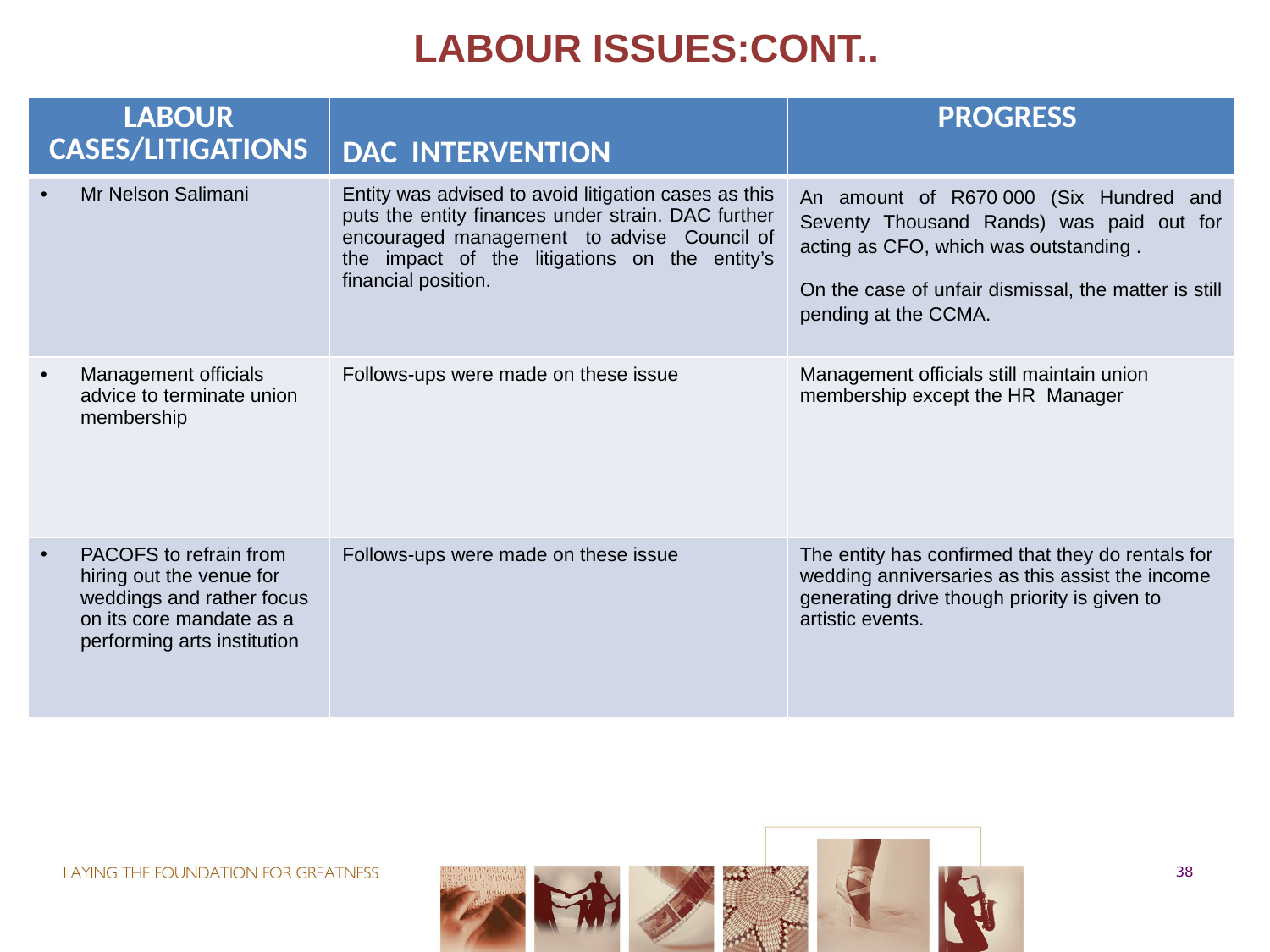

# LABOUR ISSUES:CONT..
| LABOUR CASES/LITIGATIONS | DAC INTERVENTION | PROGRESS |
| --- | --- | --- |
| Mr Nelson Salimani | Entity was advised to avoid litigation cases as this puts the entity finances under strain. DAC further encouraged management to advise Council of the impact of the litigations on the entity’s financial position. | An amount of R670 000 (Six Hundred and Seventy Thousand Rands) was paid out for acting as CFO, which was outstanding . On the case of unfair dismissal, the matter is still pending at the CCMA. |
| Management officials advice to terminate union membership | Follows-ups were made on these issue | Management officials still maintain union membership except the HR Manager |
| PACOFS to refrain from hiring out the venue for weddings and rather focus on its core mandate as a performing arts institution | Follows-ups were made on these issue | The entity has confirmed that they do rentals for wedding anniversaries as this assist the income generating drive though priority is given to artistic events. |

38